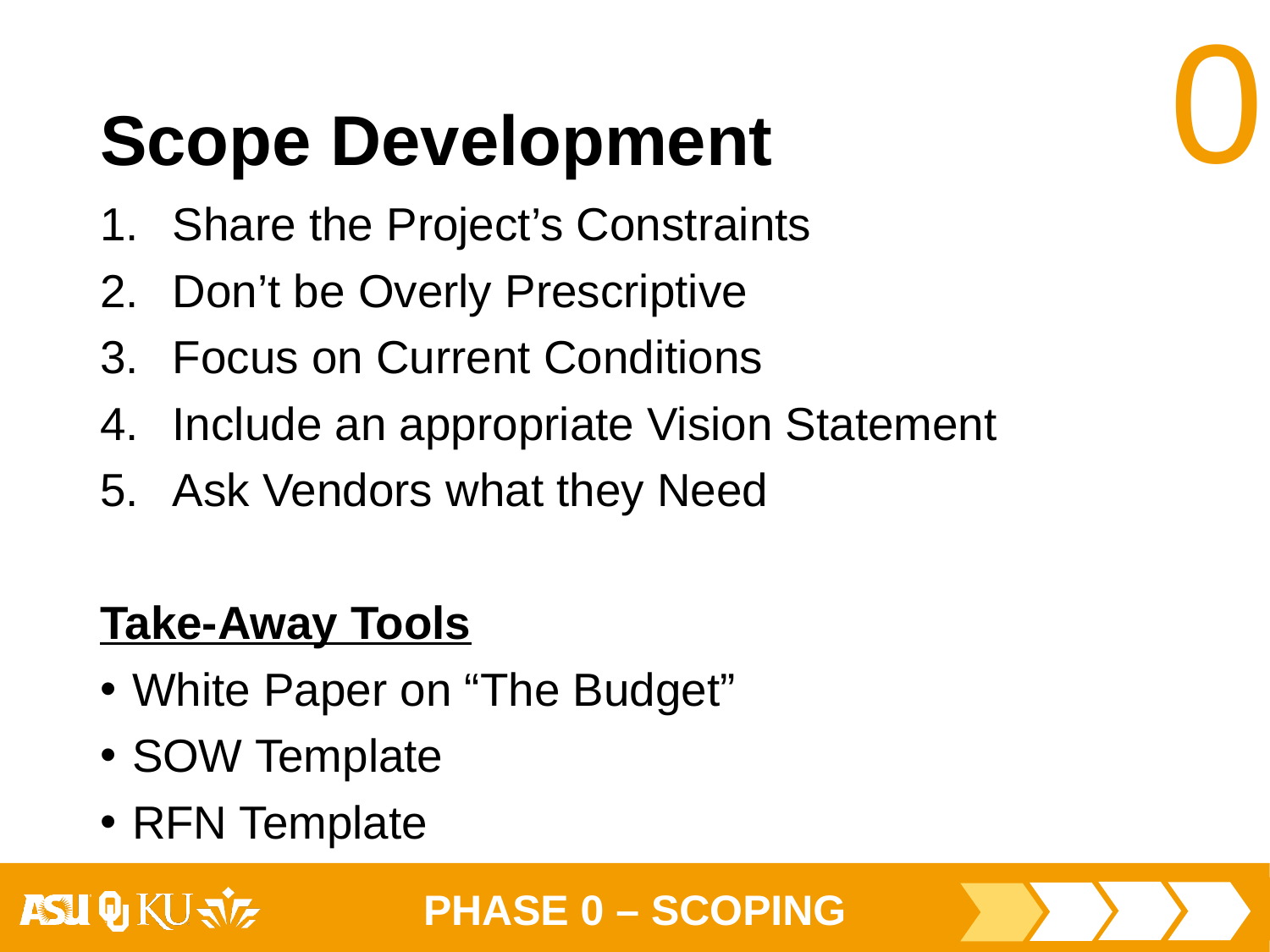

# Scope Development
Share the Project’s Constraints
Don’t be Overly Prescriptive
Focus on Current Conditions
Include an appropriate Vision Statement
Ask Vendors what they Need

Take-Away Tools
White Paper on “The Budget”
SOW Template
RFN Template